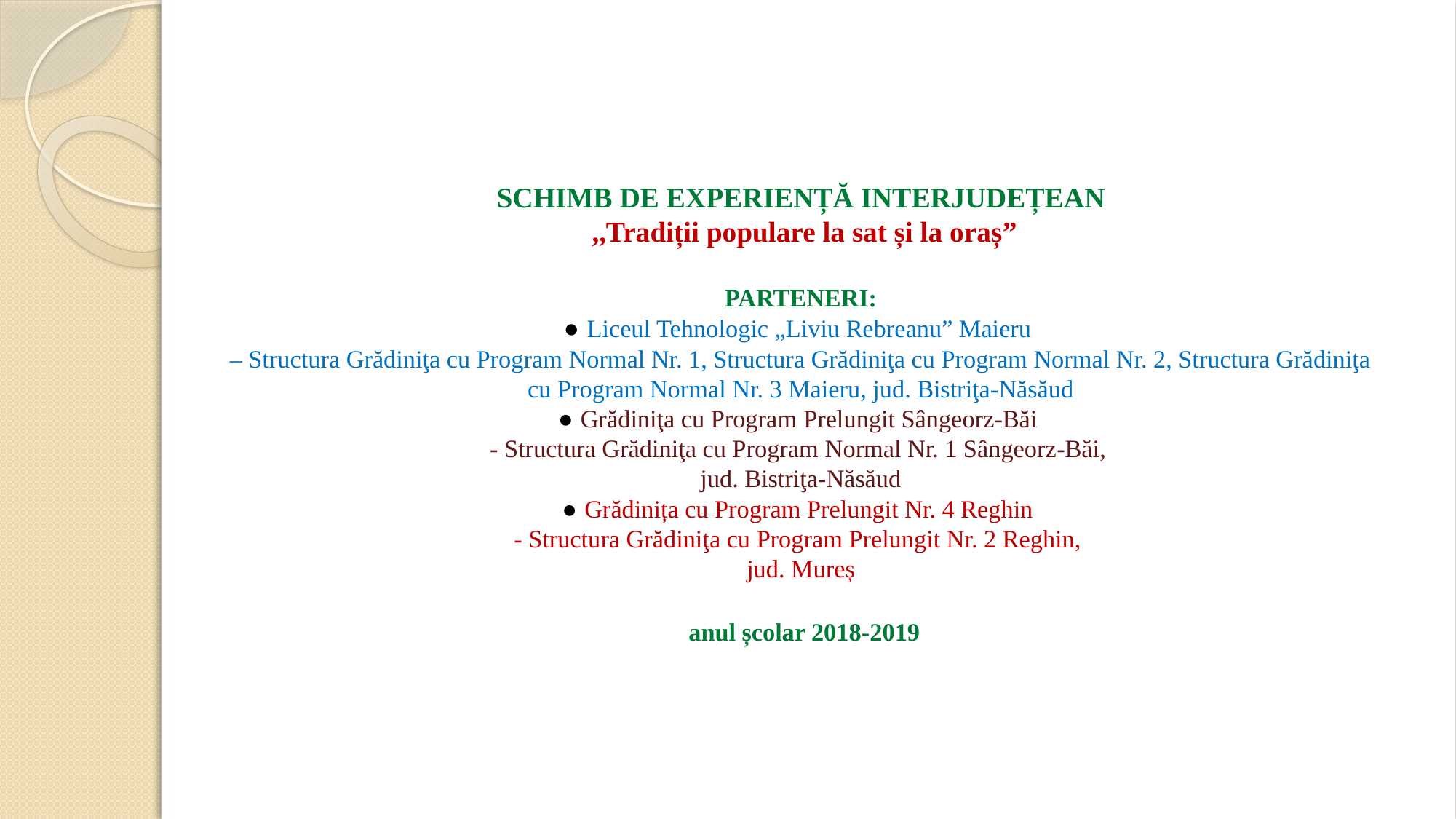

# SCHIMB DE EXPERIENȚĂ INTERJUDEȚEAN ,,Tradiții populare la sat și la oraș” PARTENERI: ● Liceul Tehnologic „Liviu Rebreanu” Maieru – Structura Grădiniţa cu Program Normal Nr. 1, Structura Grădiniţa cu Program Normal Nr. 2, Structura Grădiniţa cu Program Normal Nr. 3 Maieru, jud. Bistriţa-Năsăud ● Grădiniţa cu Program Prelungit Sângeorz-Băi - Structura Grădiniţa cu Program Normal Nr. 1 Sângeorz-Băi, jud. Bistriţa-Năsăud ● Grădinița cu Program Prelungit Nr. 4 Reghin - Structura Grădiniţa cu Program Prelungit Nr. 2 Reghin, jud. Mureș anul școlar 2018-2019